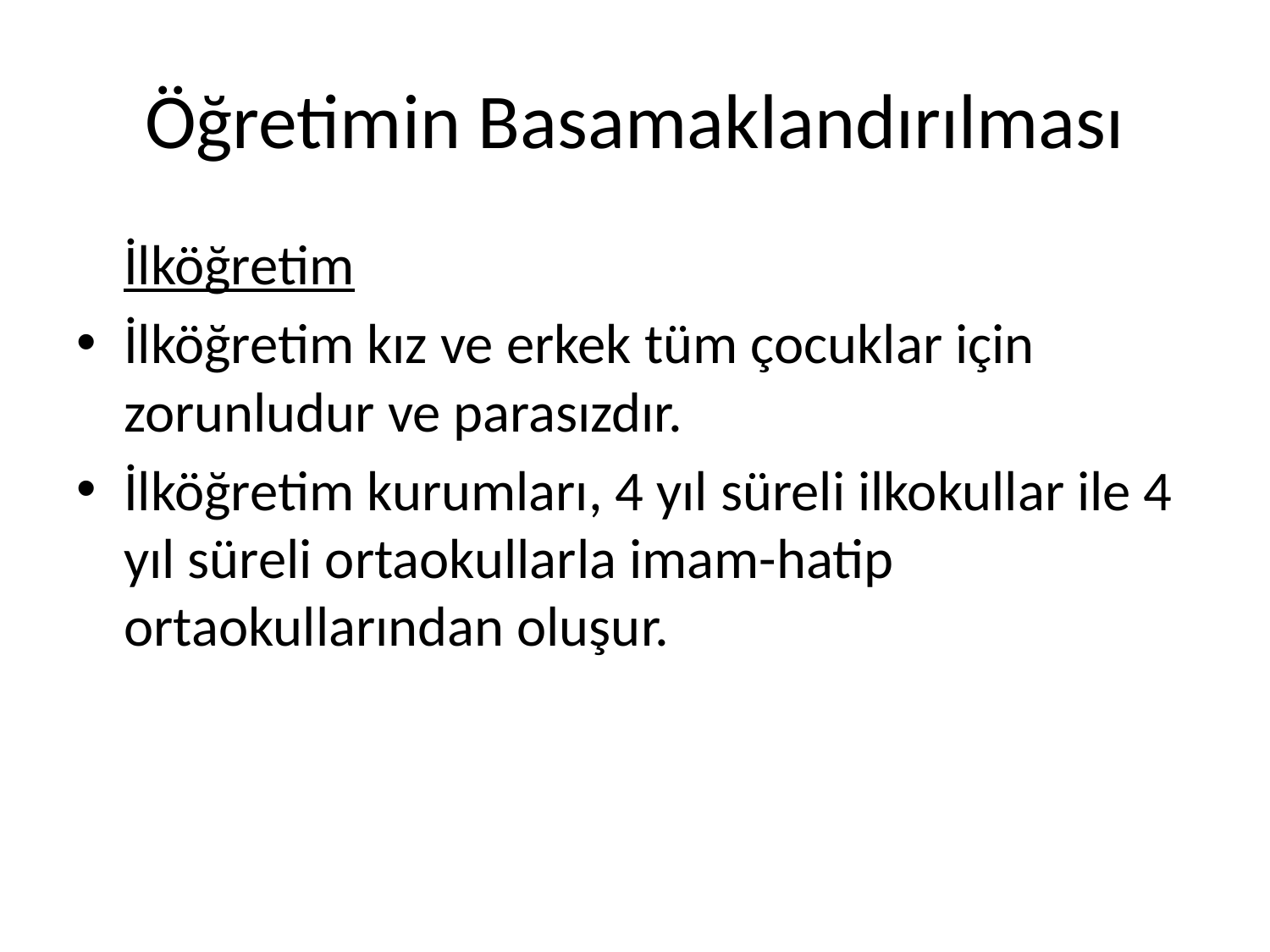

# Öğretimin Basamaklandırılması
	İlköğretim
İlköğretim kız ve erkek tüm çocuklar için zorunludur ve parasızdır.
İlköğretim kurumları, 4 yıl süreli ilkokullar ile 4 yıl süreli ortaokullarla imam-hatip ortaokullarından oluşur.